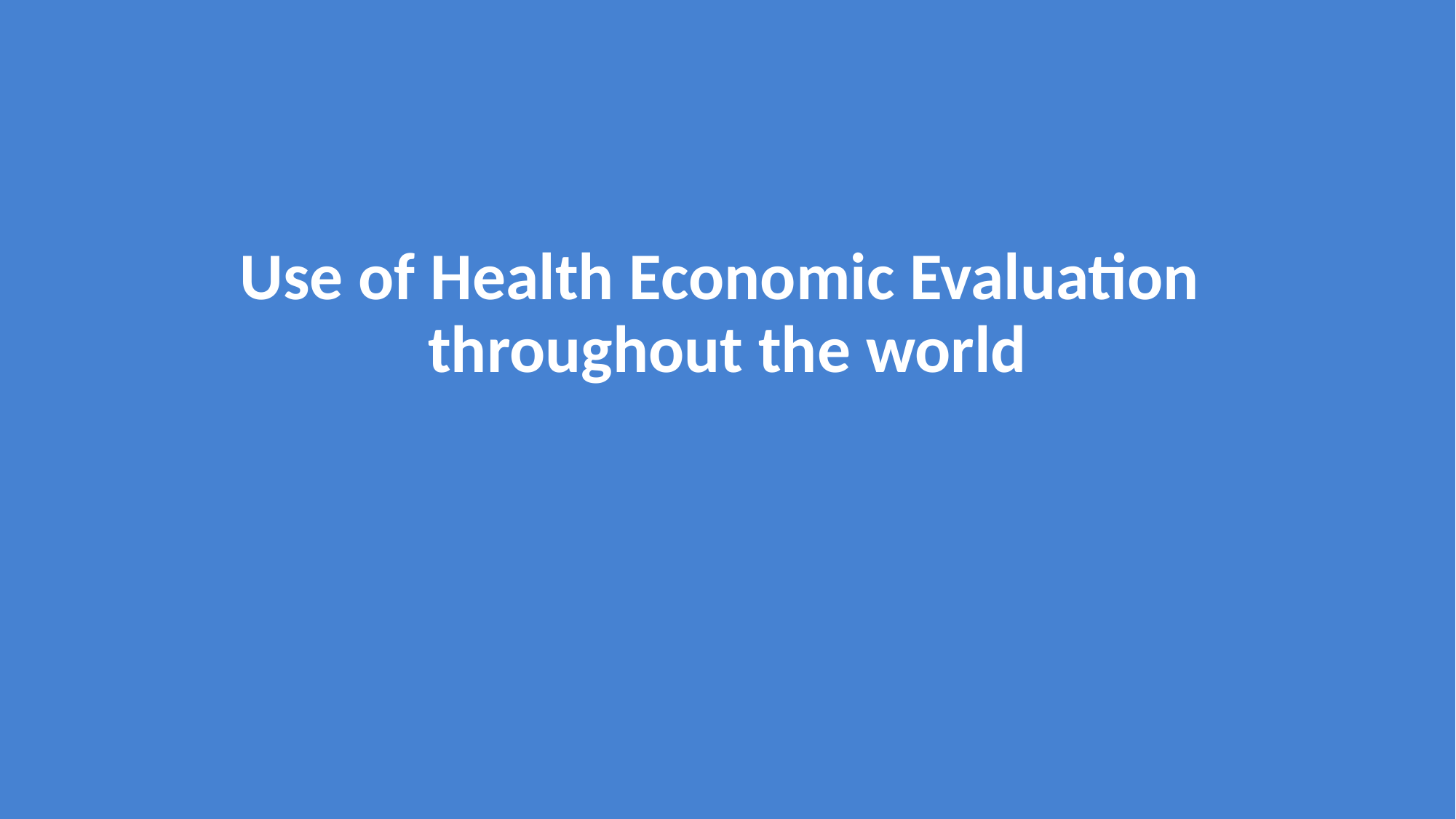

Use of Health Economic Evaluation
throughout the world